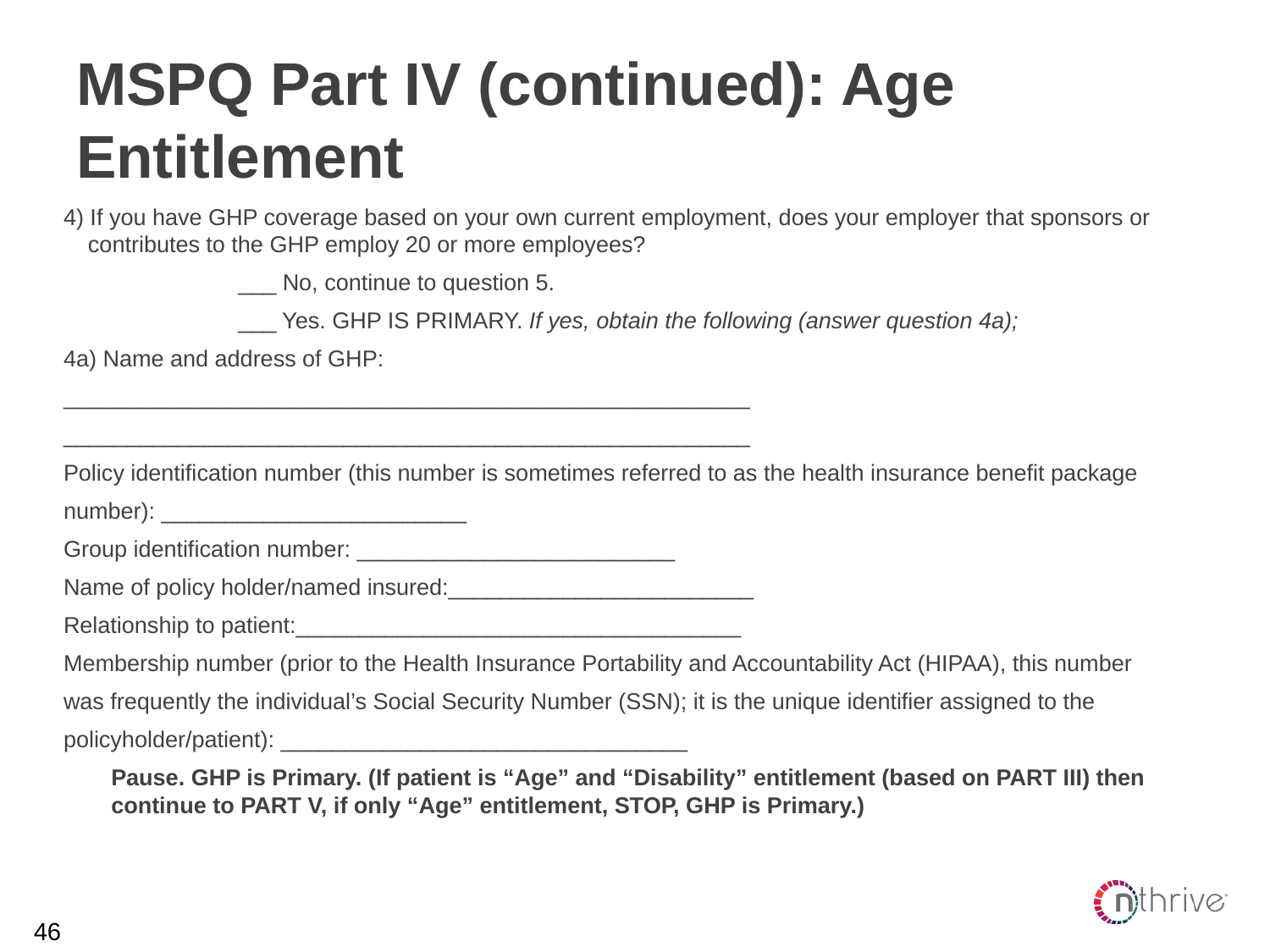

# MSPQ Part IV (continued): Age Entitlement
4) If you have GHP coverage based on your own current employment, does your employer that sponsors or contributes to the GHP employ 20 or more employees?
		___ No, continue to question 5.
		___ Yes. GHP IS PRIMARY. If yes, obtain the following (answer question 4a);
4a) Name and address of GHP:
______________________________________________________
______________________________________________________
Policy identification number (this number is sometimes referred to as the health insurance benefit package
number): ________________________
Group identification number: _________________________
Name of policy holder/named insured:________________________
Relationship to patient:___________________________________
Membership number (prior to the Health Insurance Portability and Accountability Act (HIPAA), this number
was frequently the individual’s Social Security Number (SSN); it is the unique identifier assigned to the
policyholder/patient): ________________________________
	Pause. GHP is Primary. (If patient is “Age” and “Disability” entitlement (based on PART III) then continue to PART V, if only “Age” entitlement, STOP, GHP is Primary.)